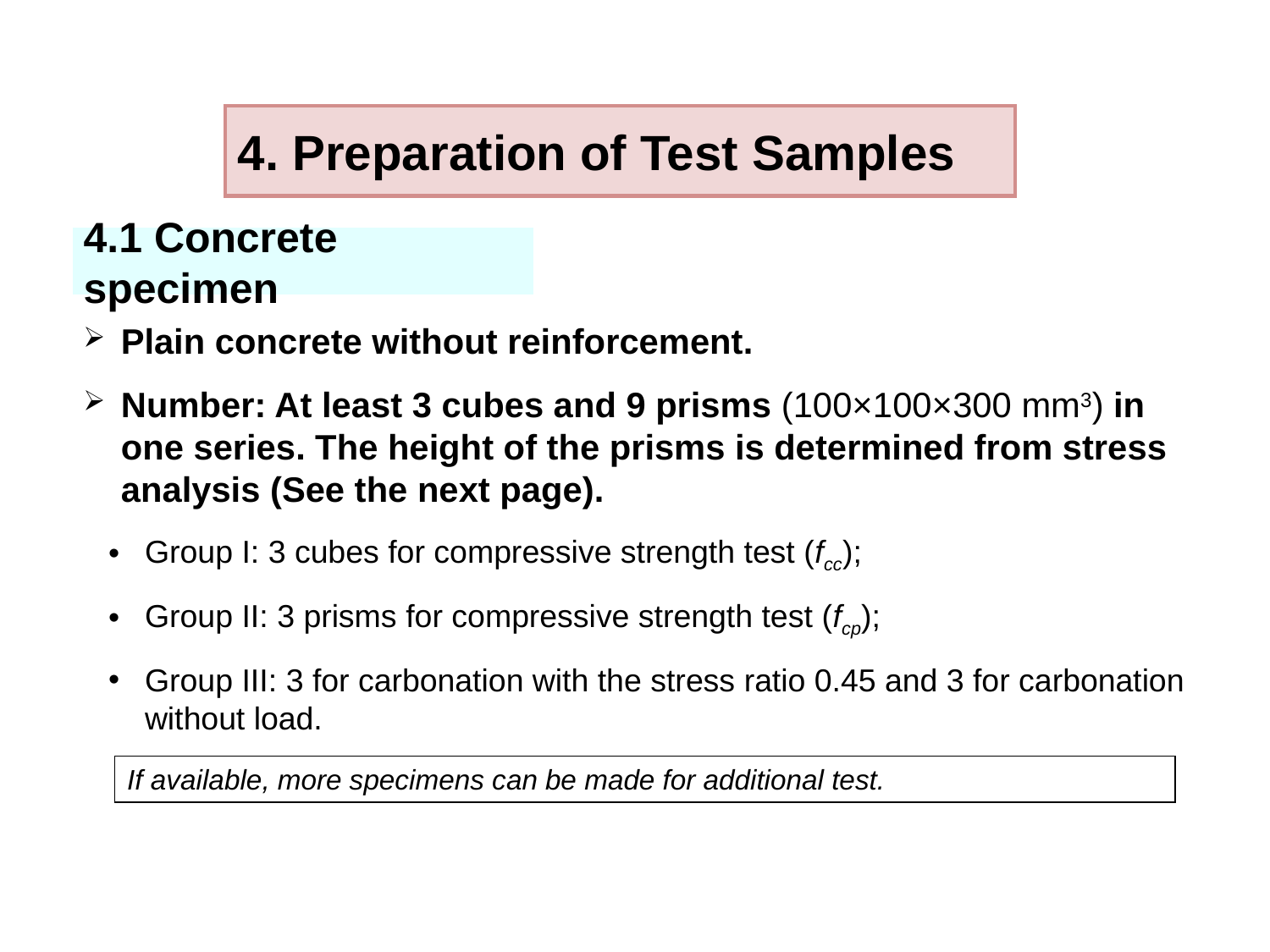

4. Preparation of Test Samples
4.1 Concrete specimen
Plain concrete without reinforcement.
Number: At least 3 cubes and 9 prisms (100×100×300 mm3) in one series. The height of the prisms is determined from stress analysis (See the next page).
Group I: 3 cubes for compressive strength test (fcc);
Group II: 3 prisms for compressive strength test (fcp);
Group III: 3 for carbonation with the stress ratio 0.45 and 3 for carbonation without load.
If available, more specimens can be made for additional test.